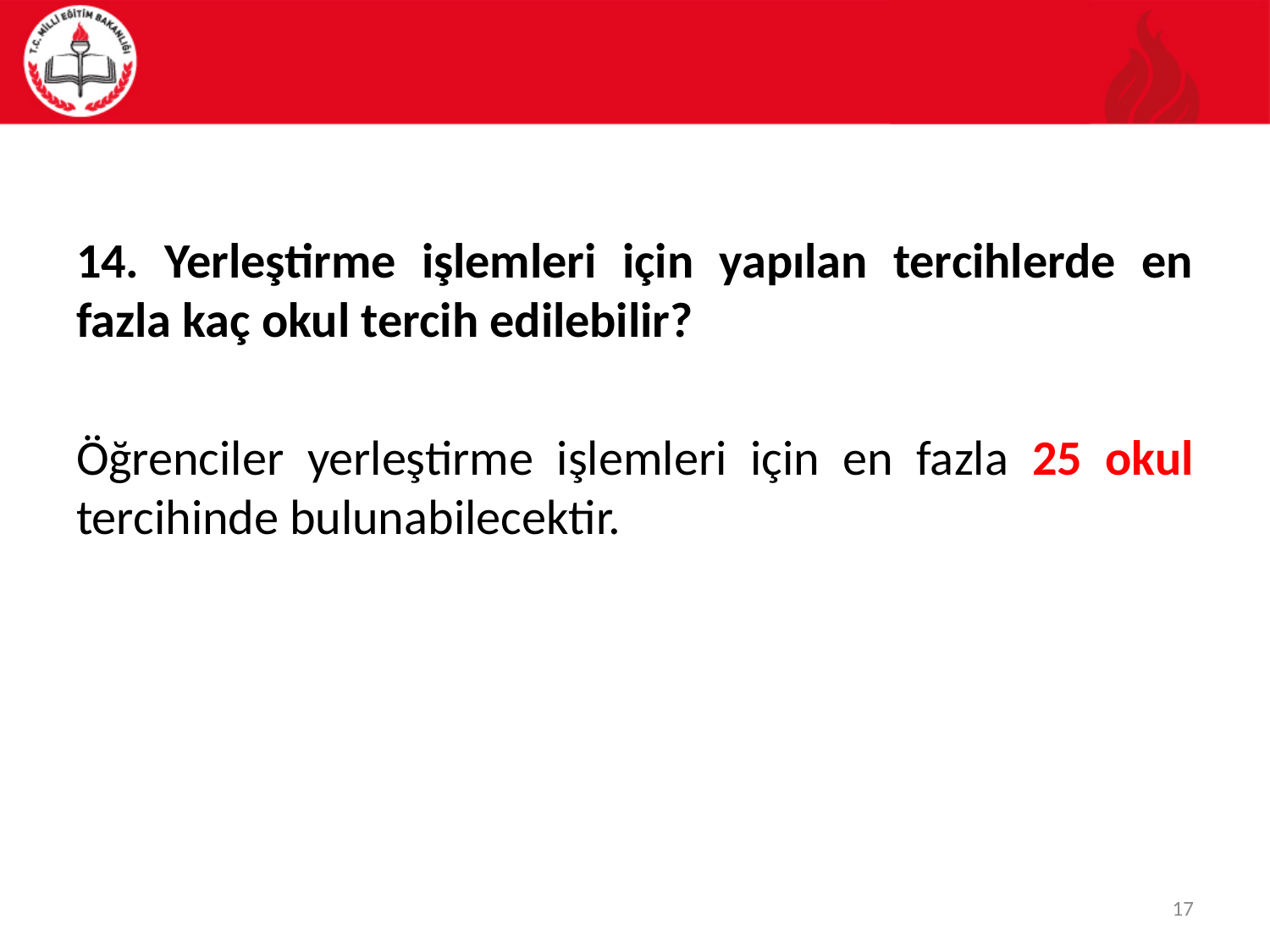

#
14. Yerleştirme işlemleri için yapılan tercihlerde en fazla kaç okul tercih edilebilir?

Öğrenciler yerleştirme işlemleri için en fazla 25 okul tercihinde bulunabilecektir.

17